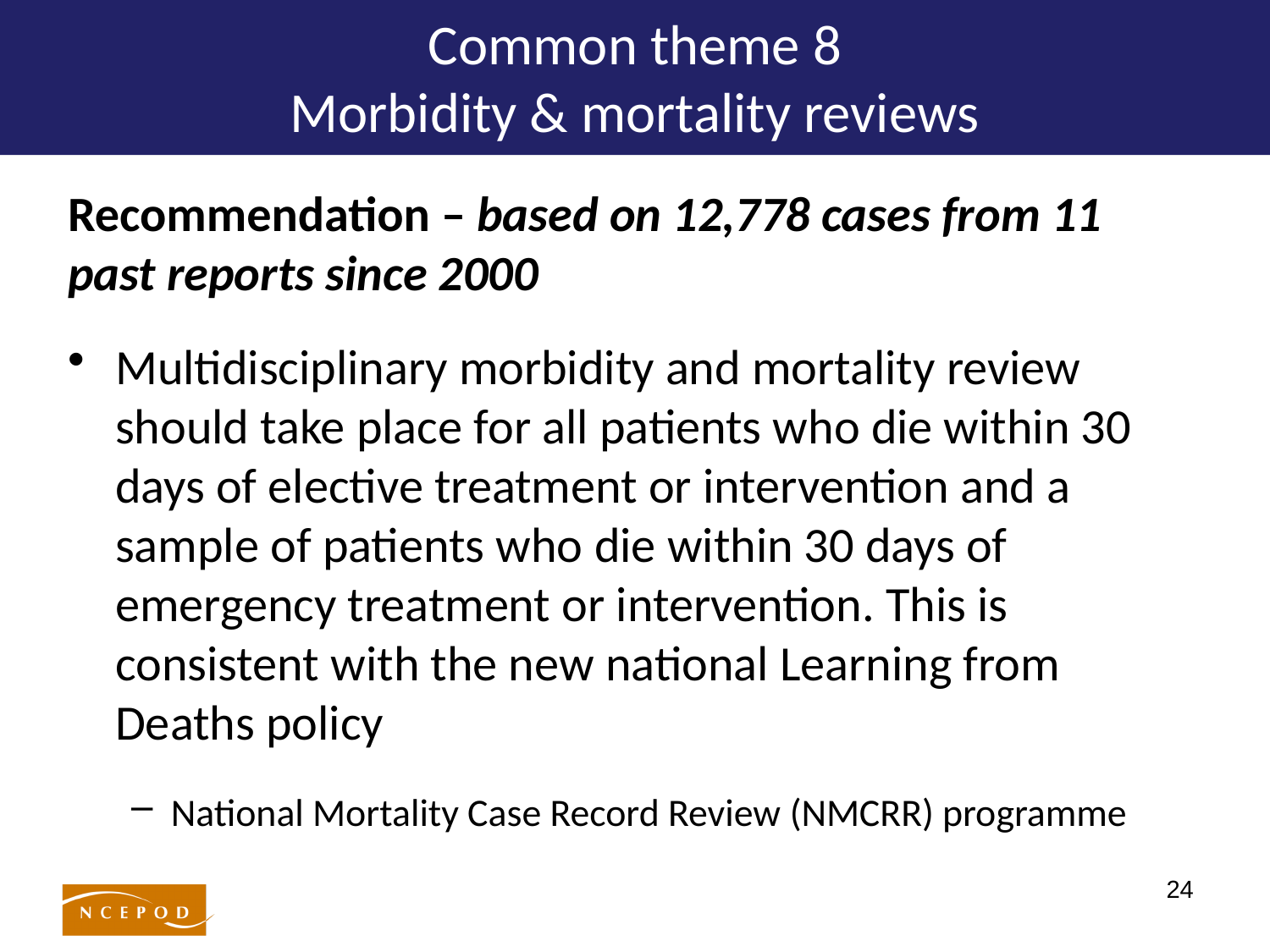

# Common theme 8 Morbidity & mortality reviews
Recommendation – based on 12,778 cases from 11 past reports since 2000

Multidisciplinary morbidity and mortality review should take place for all patients who die within 30 days of elective treatment or intervention and a sample of patients who die within 30 days of emergency treatment or intervention. This is consistent with the new national Learning from Deaths policy

National Mortality Case Record Review (NMCRR) programme
24